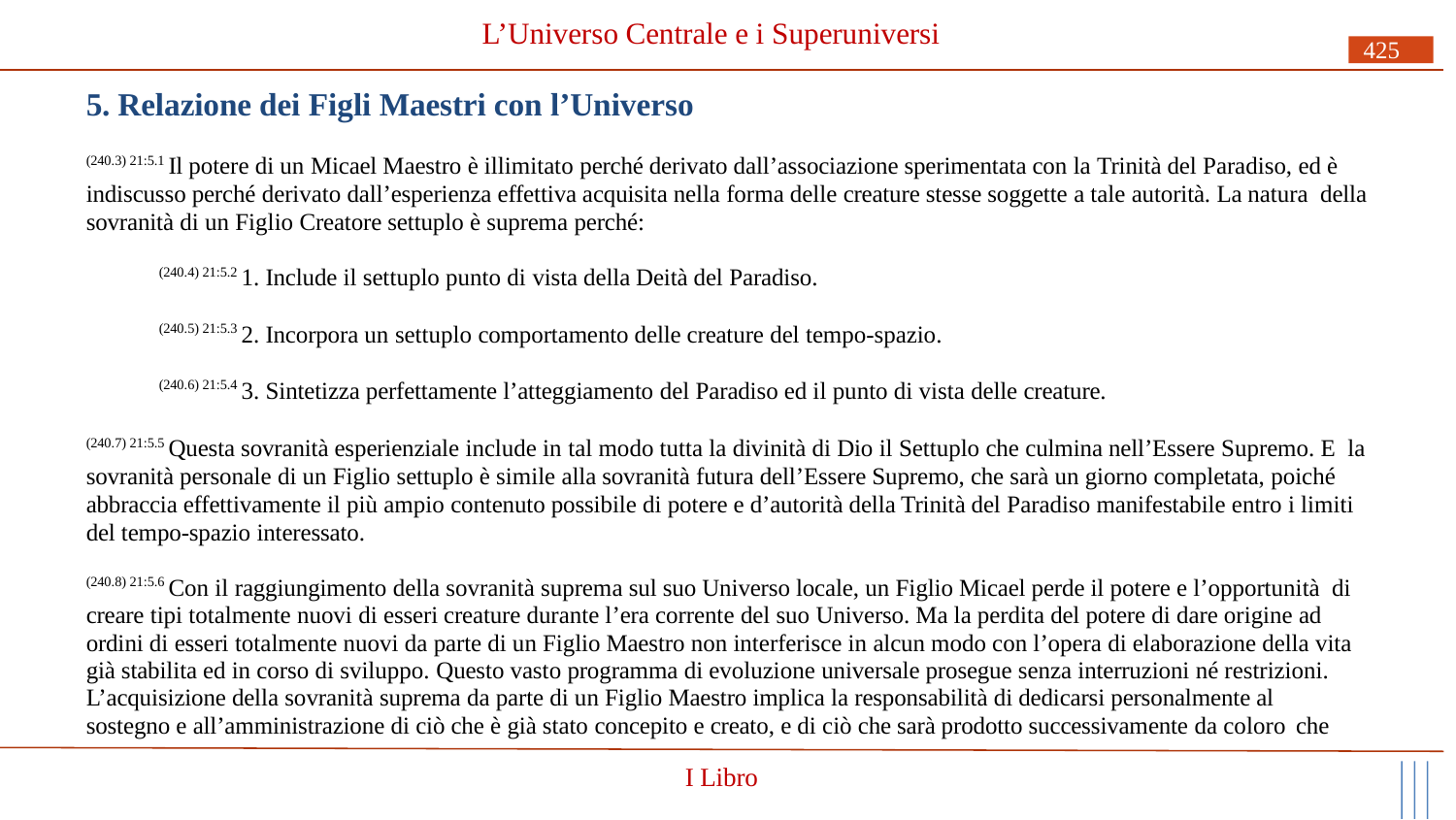

# L’Universo Centrale e i Superuniversi
425

5. Relazione dei Figli Maestri con l’Universo
(240.3) 21:5.1 Il potere di un Micael Maestro è illimitato perché derivato dall’associazione sperimentata con la Trinità del Paradiso, ed è  indiscusso perché derivato dall’esperienza effettiva acquisita nella forma delle creature stesse soggette a tale autorità. La natura  della sovranità di un Figlio Creatore settuplo è suprema perché:

(240.4) 21:5.2 1. Include il settuplo punto di vista della Deità del Paradiso.
(240.5) 21:5.3 2. Incorpora un settuplo comportamento delle creature del tempo-spazio.
(240.6) 21:5.4 3. Sintetizza perfettamente l’atteggiamento del Paradiso ed il punto di vista delle creature.

(240.7) 21:5.5 Questa sovranità esperienziale include in tal modo tutta la divinità di Dio il Settuplo che culmina nell’Essere Supremo. E  la sovranità personale di un Figlio settuplo è simile alla sovranità futura dell’Essere Supremo, che sarà un giorno completata, poiché  abbraccia effettivamente il più ampio contenuto possibile di potere e d’autorità della Trinità del Paradiso manifestabile entro i limiti  del tempo-spazio interessato.

(240.8) 21:5.6 Con il raggiungimento della sovranità suprema sul suo Universo locale, un Figlio Micael perde il potere e l’opportunità  di creare tipi totalmente nuovi di esseri creature durante l’era corrente del suo Universo. Ma la perdita del potere di dare origine ad  ordini di esseri totalmente nuovi da parte di un Figlio Maestro non interferisce in alcun modo con l’opera di elaborazione della vita  già stabilita ed in corso di sviluppo. Questo vasto programma di evoluzione universale prosegue senza interruzioni né restrizioni.  L’acquisizione della sovranità suprema da parte di un Figlio Maestro implica la responsabilità di dedicarsi personalmente al  sostegno e all’amministrazione di ciò che è già stato concepito e creato, e di ciò che sarà prodotto successivamente da coloro che

I Libro